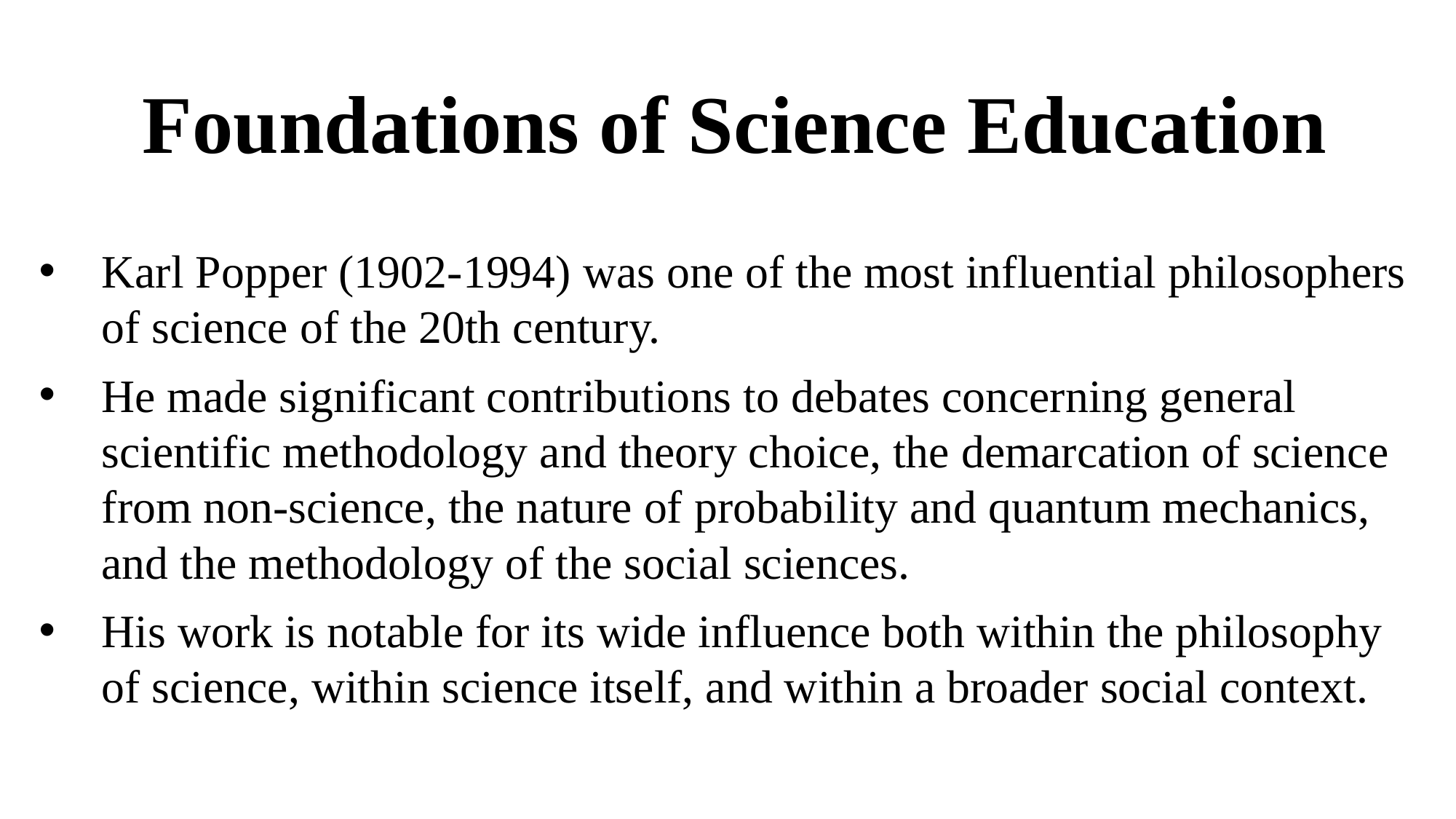

# Foundations of Science Education
Karl Popper (1902-1994) was one of the most influential philosophers of science of the 20th century.
He made significant contributions to debates concerning general scientific methodology and theory choice, the demarcation of science from non-science, the nature of probability and quantum mechanics, and the methodology of the social sciences.
His work is notable for its wide influence both within the philosophy of science, within science itself, and within a broader social context.